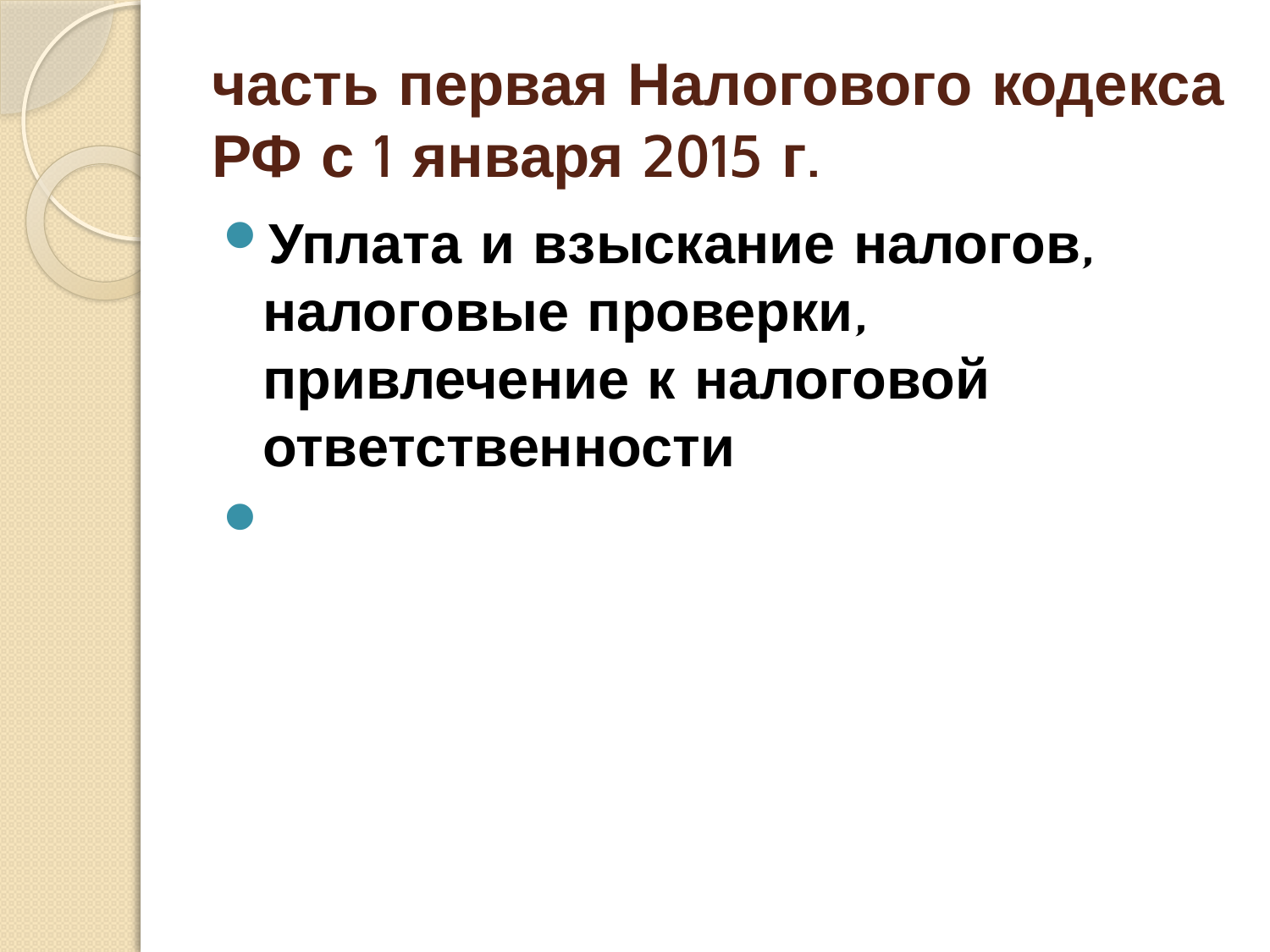

# часть первая Налогового кодекса РФ с 1 января 2015 г.
Уплата и взыскание налогов, налоговые проверки, привлечение к налоговой ответственности